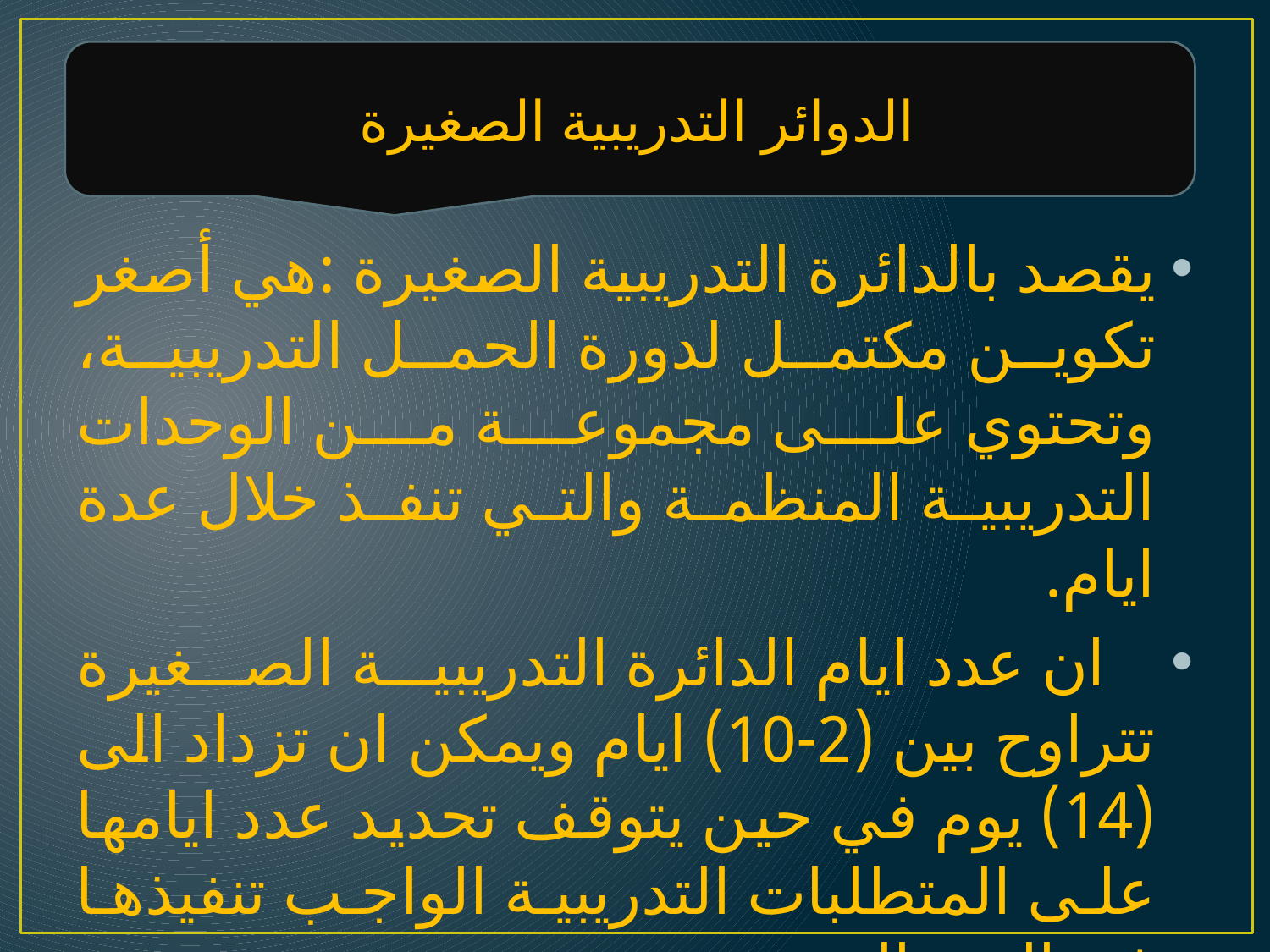

#
الدوائر التدريبية الصغيرة
يقصد بالدائرة التدريبية الصغيرة :هي أصغر تكوين مكتمل لدورة الحمل التدريبية، وتحتوي على مجموعة من الوحدات التدريبية المنظمة والتي تنفذ خلال عدة ايام.
   ان عدد ايام الدائرة التدريبية الصغيرة تتراوح بين (2-10) ايام ويمكن ان تزداد الى (14) يوم في حين يتوقف تحديد عدد ايامها على المتطلبات التدريبية الواجب تنفيذها في اليوم التدريبي،